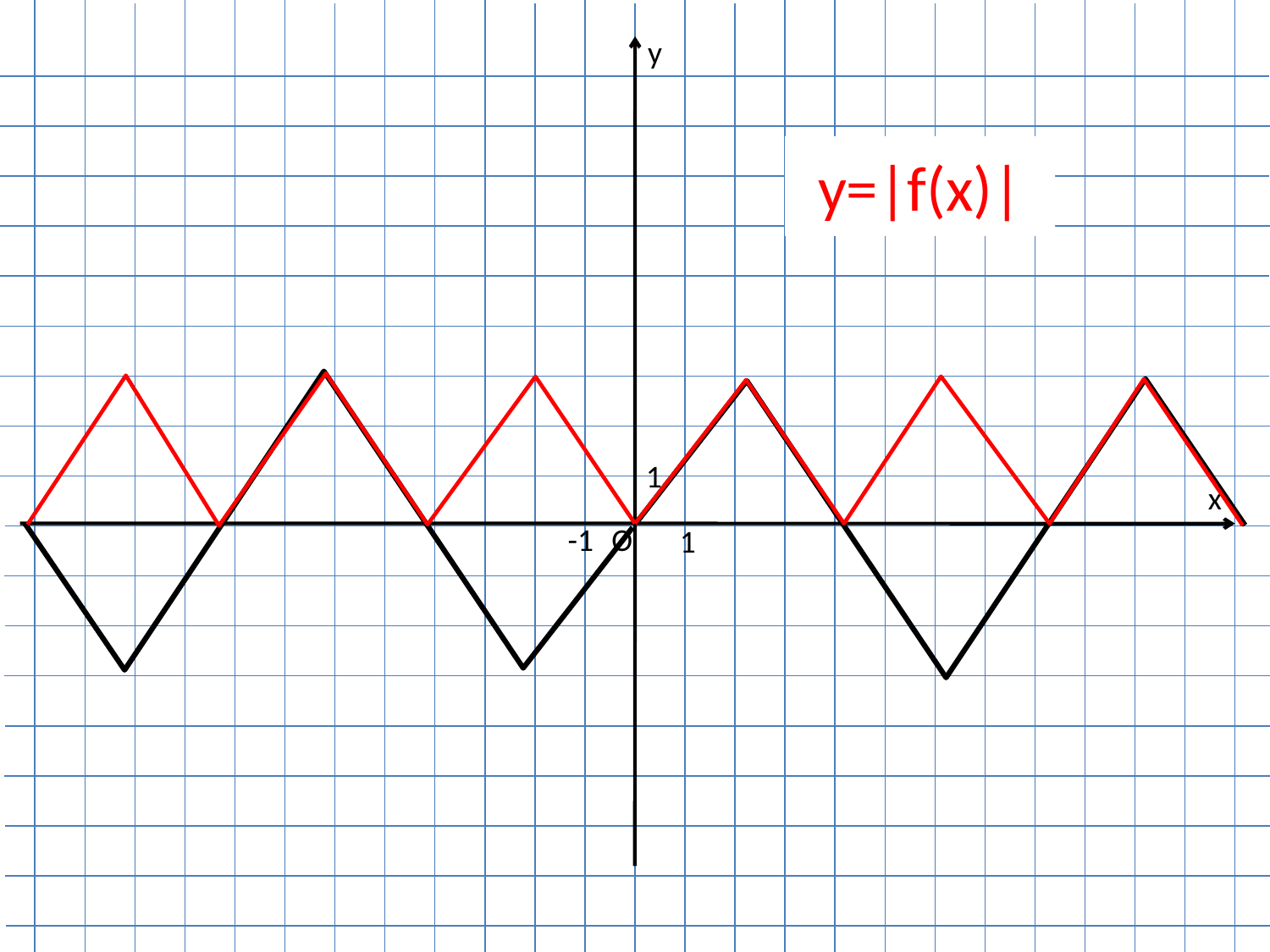

y
y=|f(x)|

1
x
-1
O
1